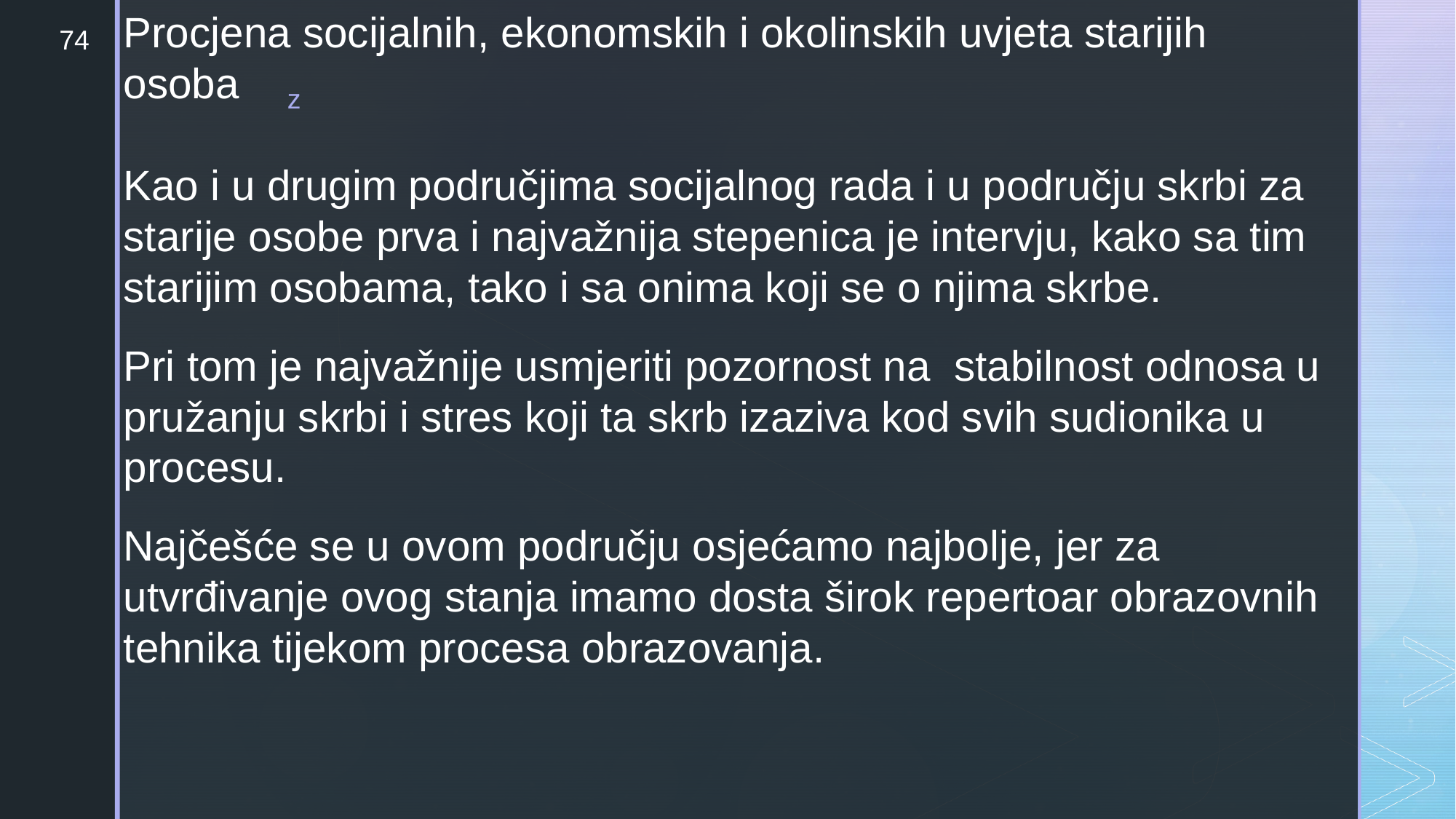

Procjena socijalnih, ekonomskih i okolinskih uvjeta starijih osoba

Kao i u drugim područjima socijalnog rada i u području skrbi za starije osobe prva i najvažnija stepenica je intervju, kako sa tim starijim osobama, tako i sa onima koji se o njima skrbe.
Pri tom je najvažnije usmjeriti pozornost na  stabilnost odnosa u pružanju skrbi i stres koji ta skrb izaziva kod svih sudionika u procesu.
Najčešće se u ovom području osjećamo najbolje, jer za utvrđivanje ovog stanja imamo dosta širok repertoar obrazovnih tehnika tijekom procesa obrazovanja.
74